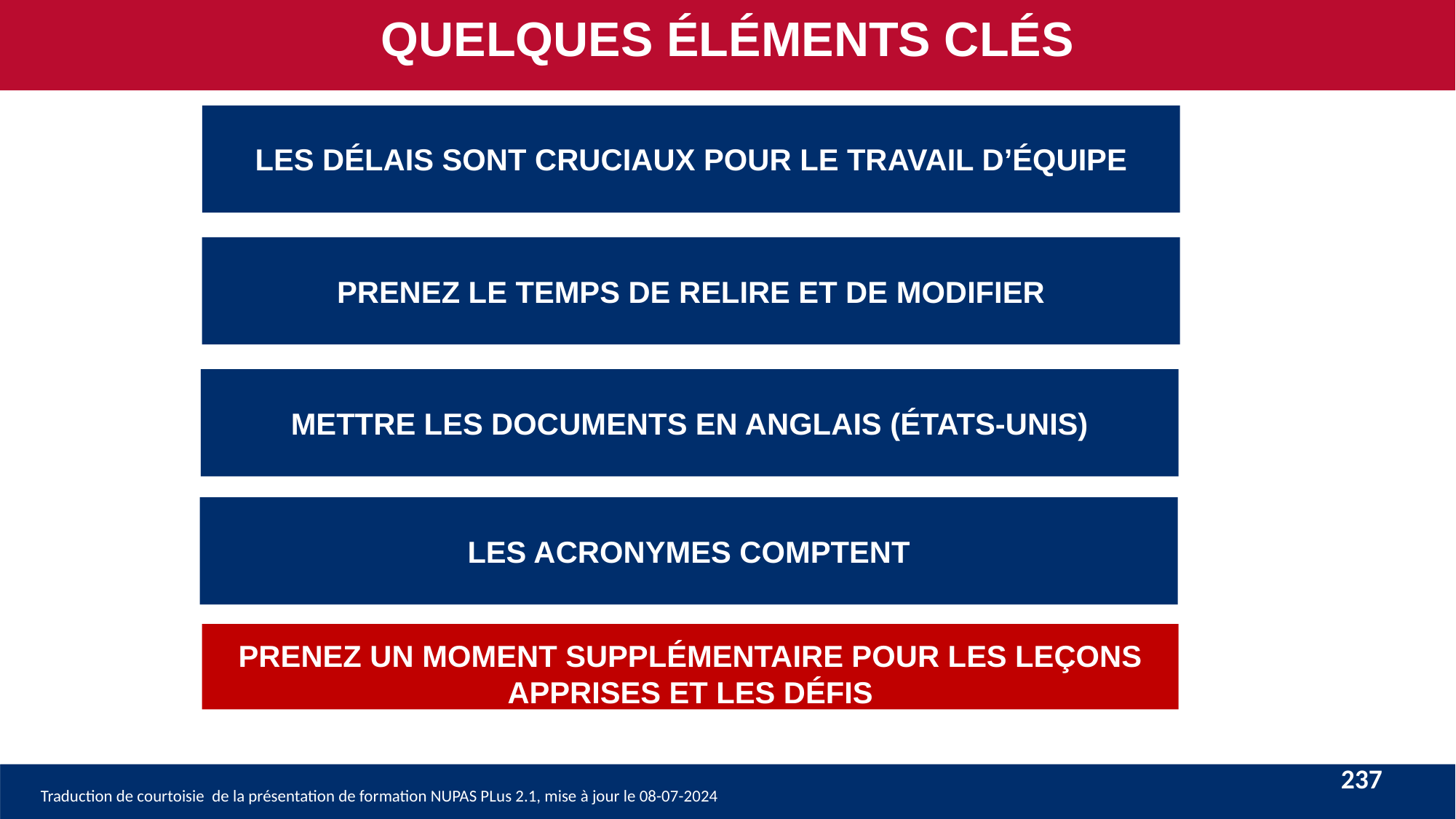

QUELQUES ÉLÉMENTS CLÉS
LES DÉLAIS SONT CRUCIAUX POUR LE TRAVAIL D’ÉQUIPE
PRENEZ LE TEMPS DE RELIRE ET DE MODIFIER
METTRE LES DOCUMENTS EN ANGLAIS (ÉTATS-UNIS)
LES ACRONYMES COMPTENT
PRENEZ UN MOMENT SUPPLÉMENTAIRE POUR LES LEÇONS APPRISES ET LES DÉFIS
237
Traduction de courtoisie  de la présentation de formation NUPAS PLus 2.1, mise à jour le 08-07-2024